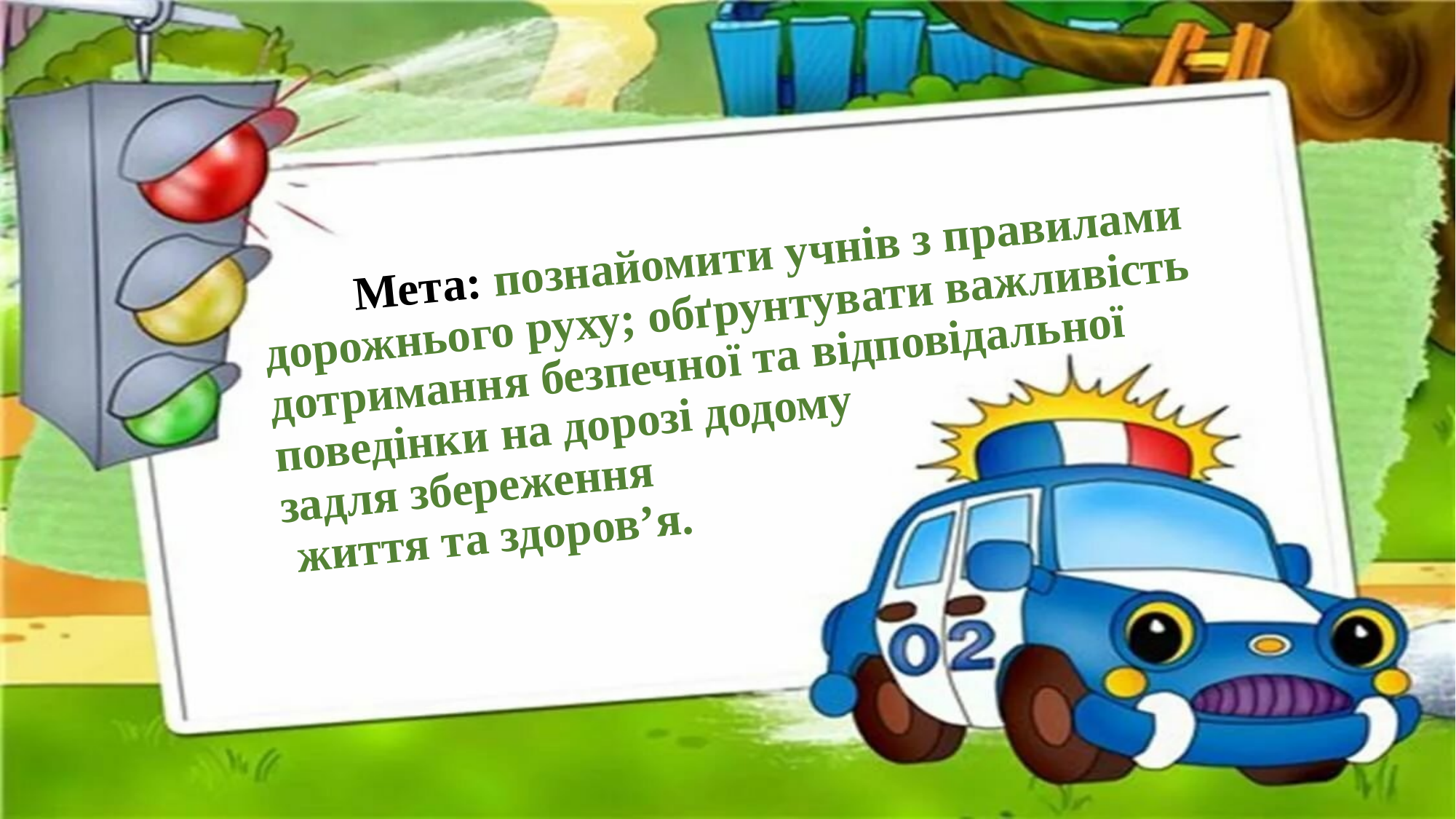

# Мета: познайомити учнів з правилами дорожнього руху; обґрунтувати важливість дотримання безпечної та відповідальної поведінки на дорозі додому задля збереження життя та здоров’я.